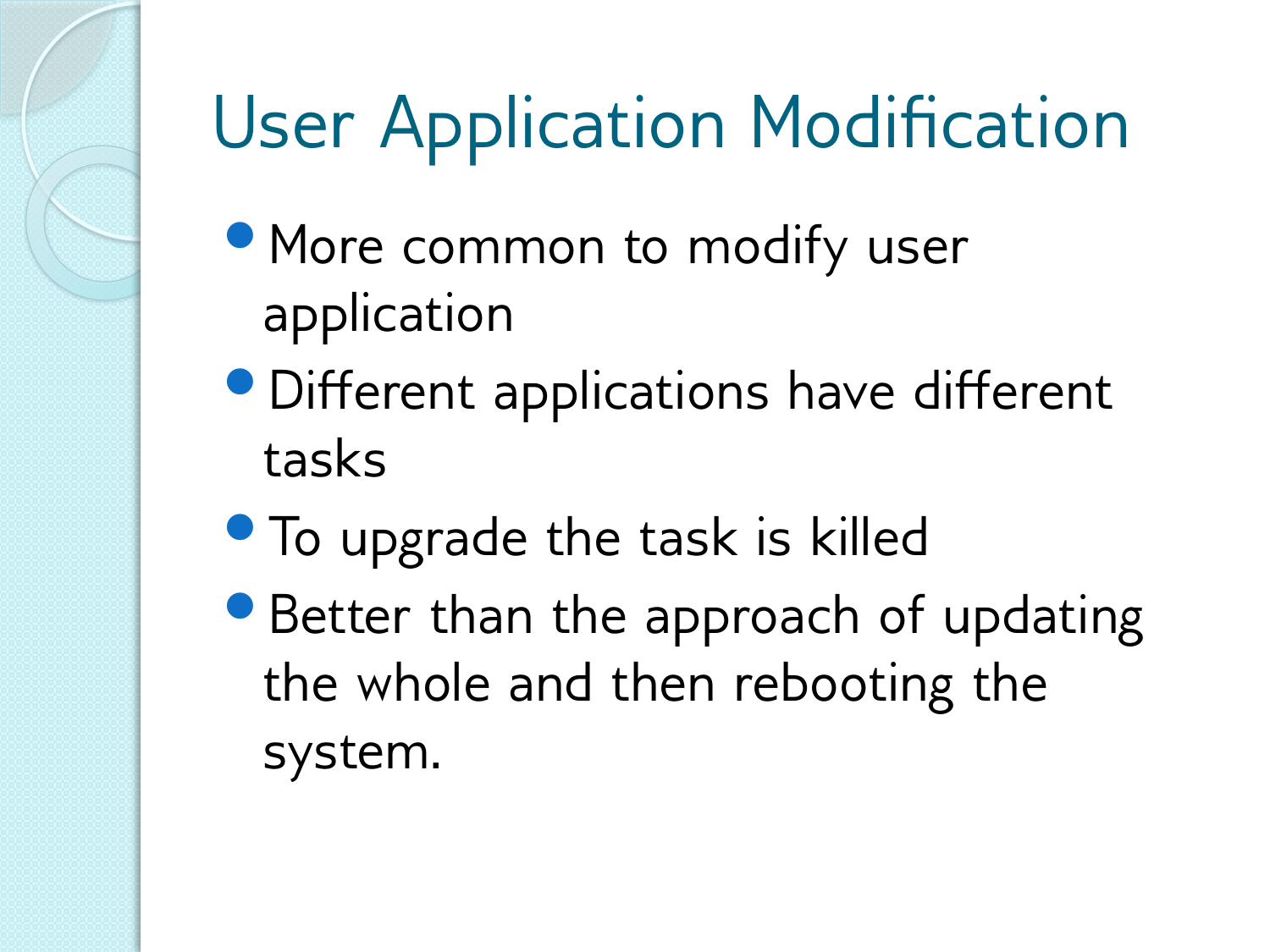

# User Application Modification
More common to modify user application
Different applications have different tasks
To upgrade the task is killed
Better than the approach of updating the whole and then rebooting the system.